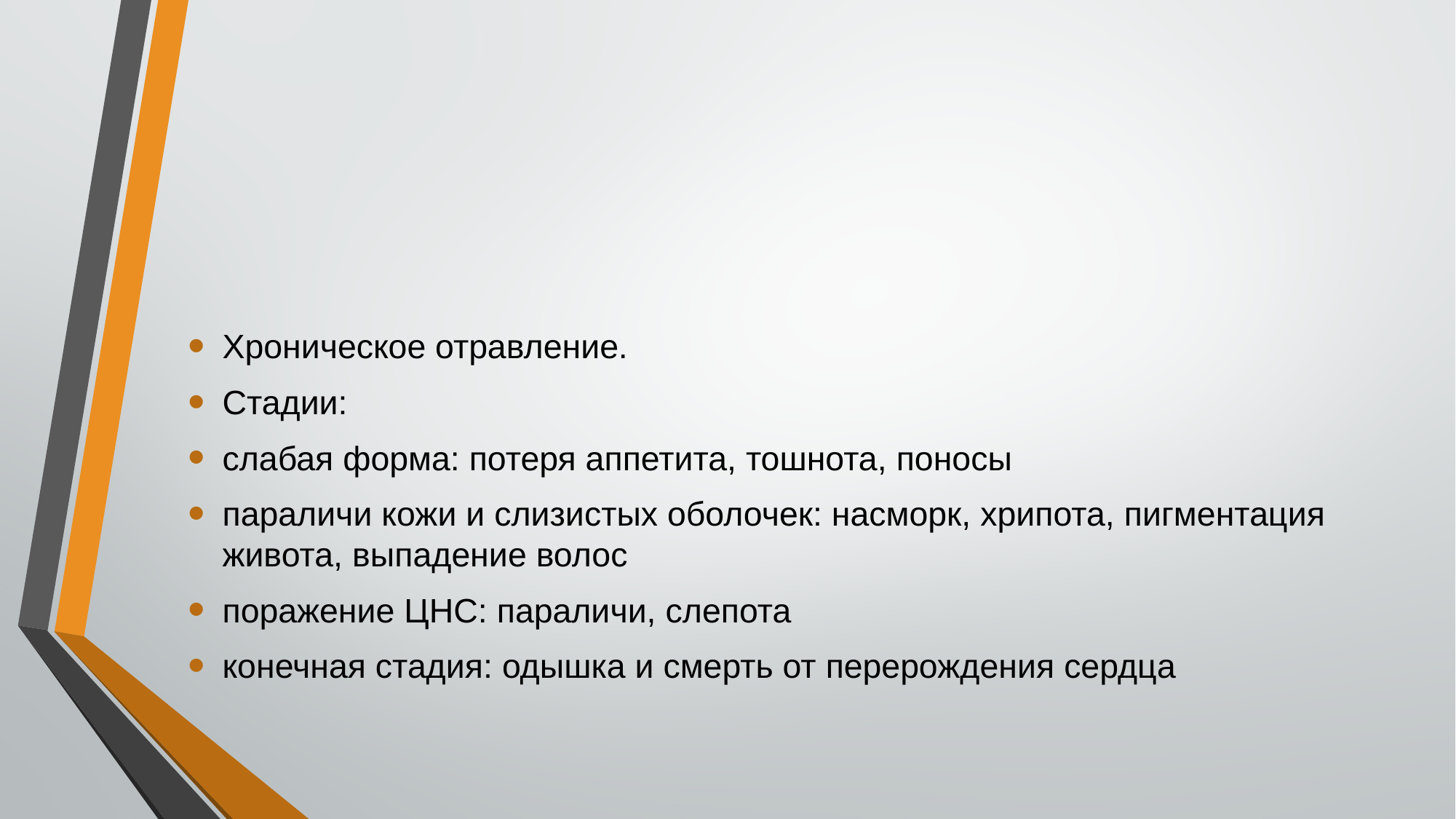

Хроническое отравление.
Стадии:
слабая форма: потеря аппетита, тошнота, поносы
параличи кожи и слизистых оболочек: насморк, хрипота, пигментация живота, выпадение волос
поражение ЦНС: параличи, слепота
конечная стадия: одышка и смерть от перерождения сердца